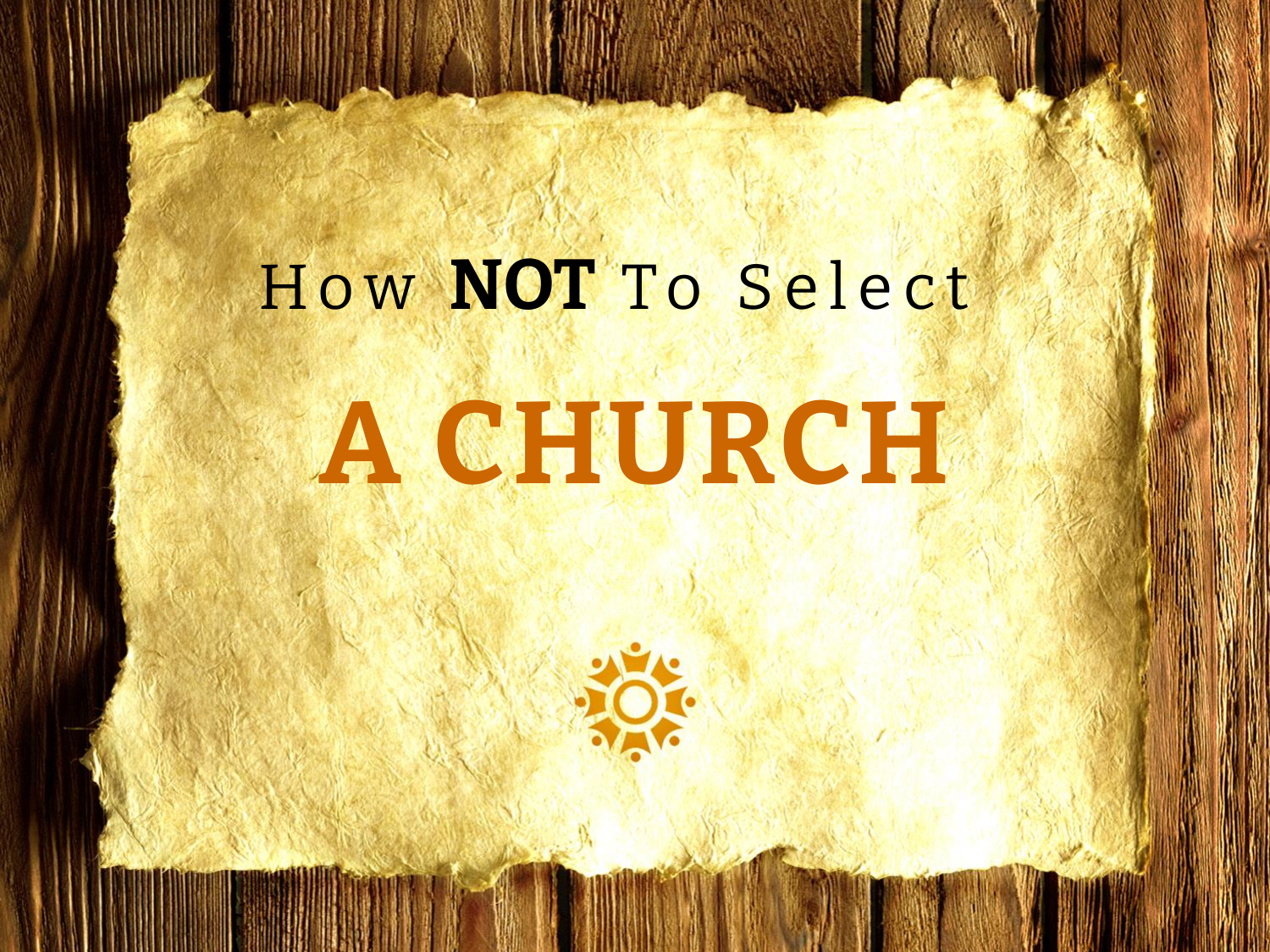

How NOT To Select
# A CHURCH